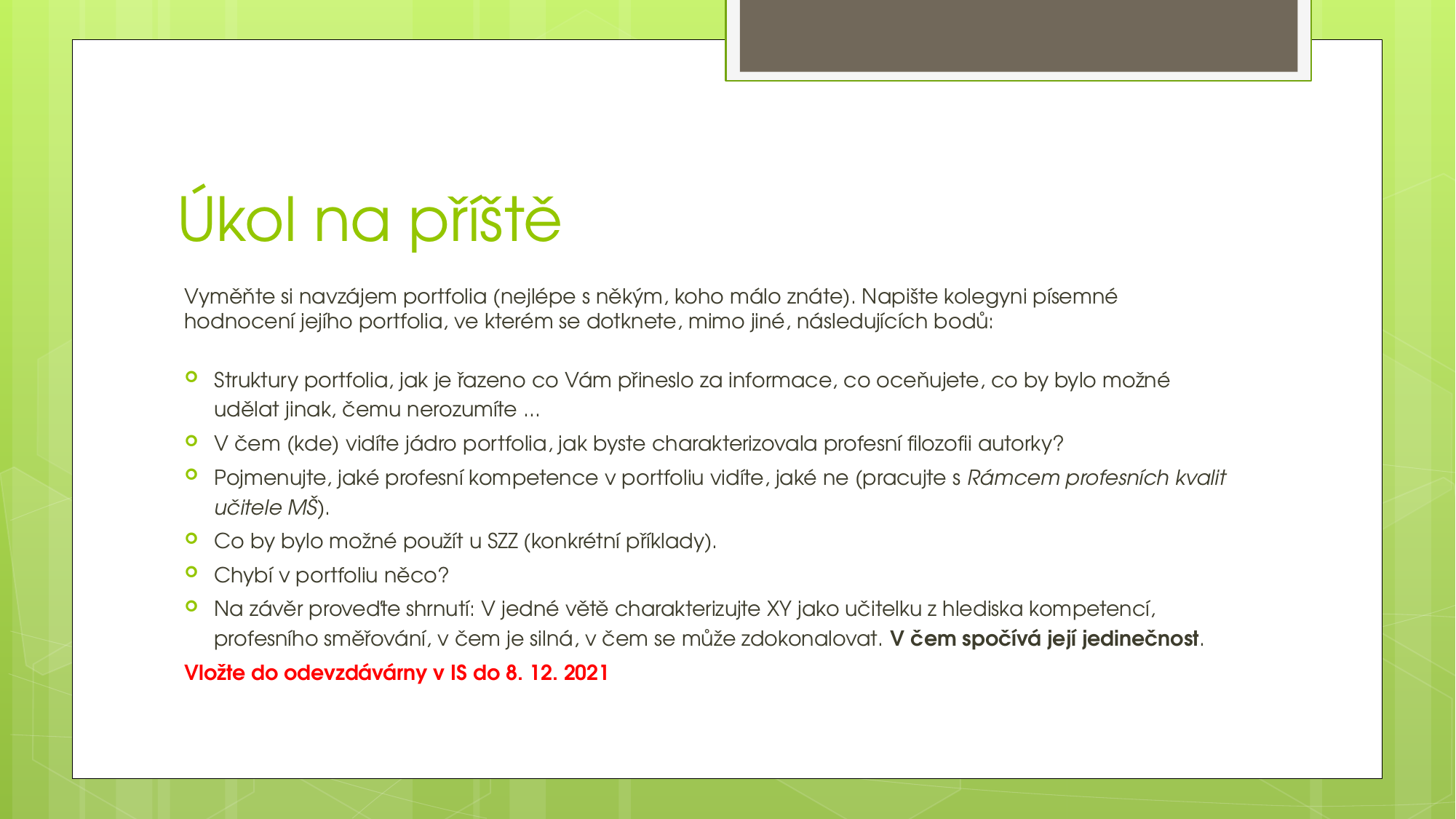

# Úkol na příště
Vyměňte si navzájem portfolia (nejlépe s někým, koho málo znáte). Napište kolegyni písemné hodnocení jejího portfolia, ve kterém se dotknete, mimo jiné, následujících bodů:
Struktury portfolia, jak je řazeno co Vám přineslo za informace, co oceňujete, co by bylo možné udělat jinak, čemu nerozumíte ...
V čem (kde) vidíte jádro portfolia, jak byste charakterizovala profesní filozofii autorky?
Pojmenujte, jaké profesní kompetence v portfoliu vidíte, jaké ne (pracujte s Rámcem profesních kvalit učitele MŠ).
Co by bylo možné použít u SZZ (konkrétní příklady).
Chybí v portfoliu něco?
Na závěr proveďte shrnutí: V jedné větě charakterizujte XY jako učitelku z hlediska kompetencí, profesního směřování, v čem je silná, v čem se může zdokonalovat. V čem spočívá její jedinečnost.
Vložte do odevzdávárny v IS do 8. 12. 2021